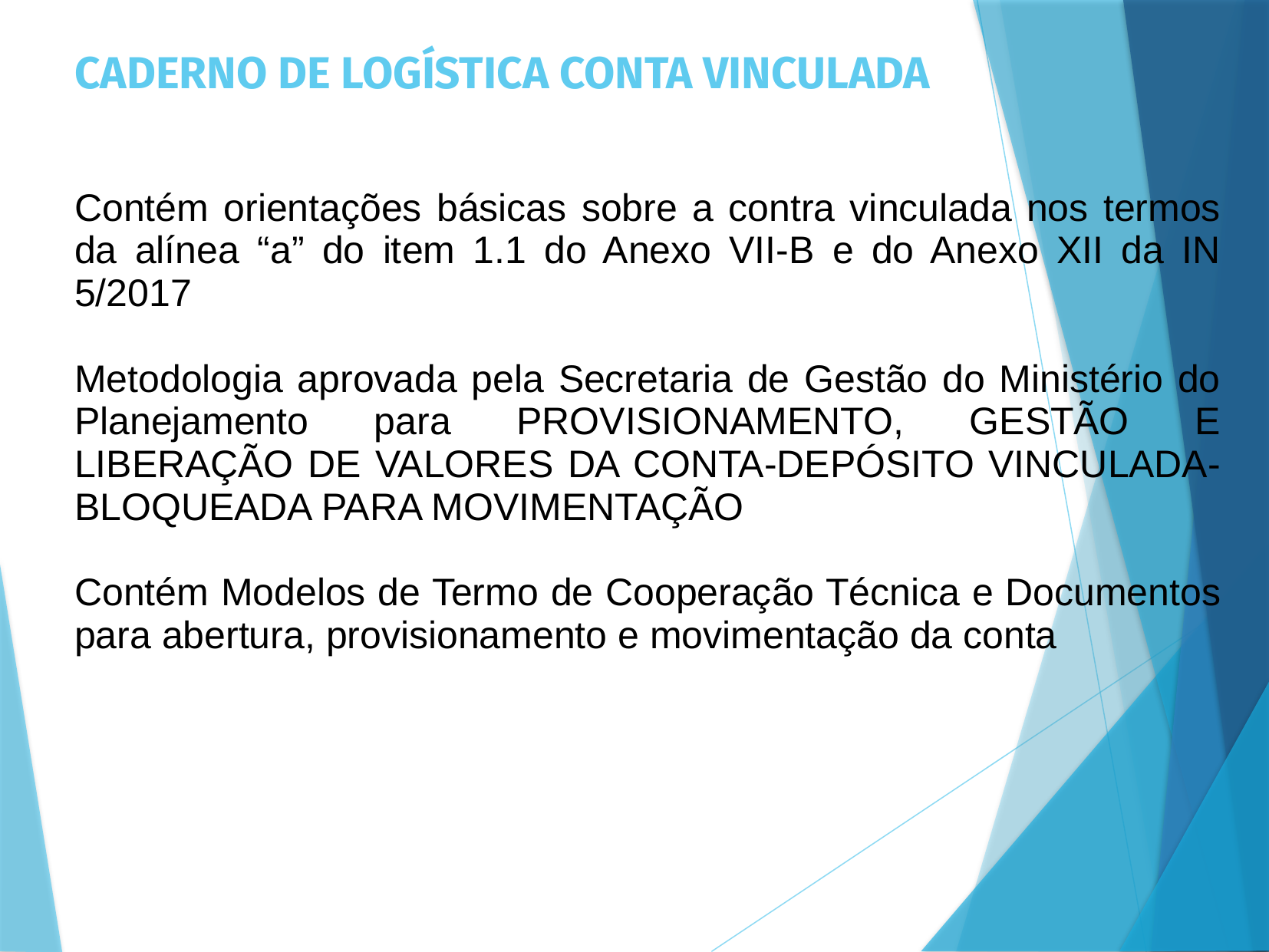

# CADERNO DE LOGÍSTICA CONTA VINCULADA
Contém orientações básicas sobre a contra vinculada nos termos da alínea “a” do item 1.1 do Anexo VII-B e do Anexo XII da IN 5/2017

Metodologia aprovada pela Secretaria de Gestão do Ministério do Planejamento para PROVISIONAMENTO, GESTÃO E LIBERAÇÃO DE VALORES DA CONTA-DEPÓSITO VINCULADA- BLOQUEADA PARA MOVIMENTAÇÃO

Contém Modelos de Termo de Cooperação Técnica e Documentos para abertura, provisionamento e movimentação da conta